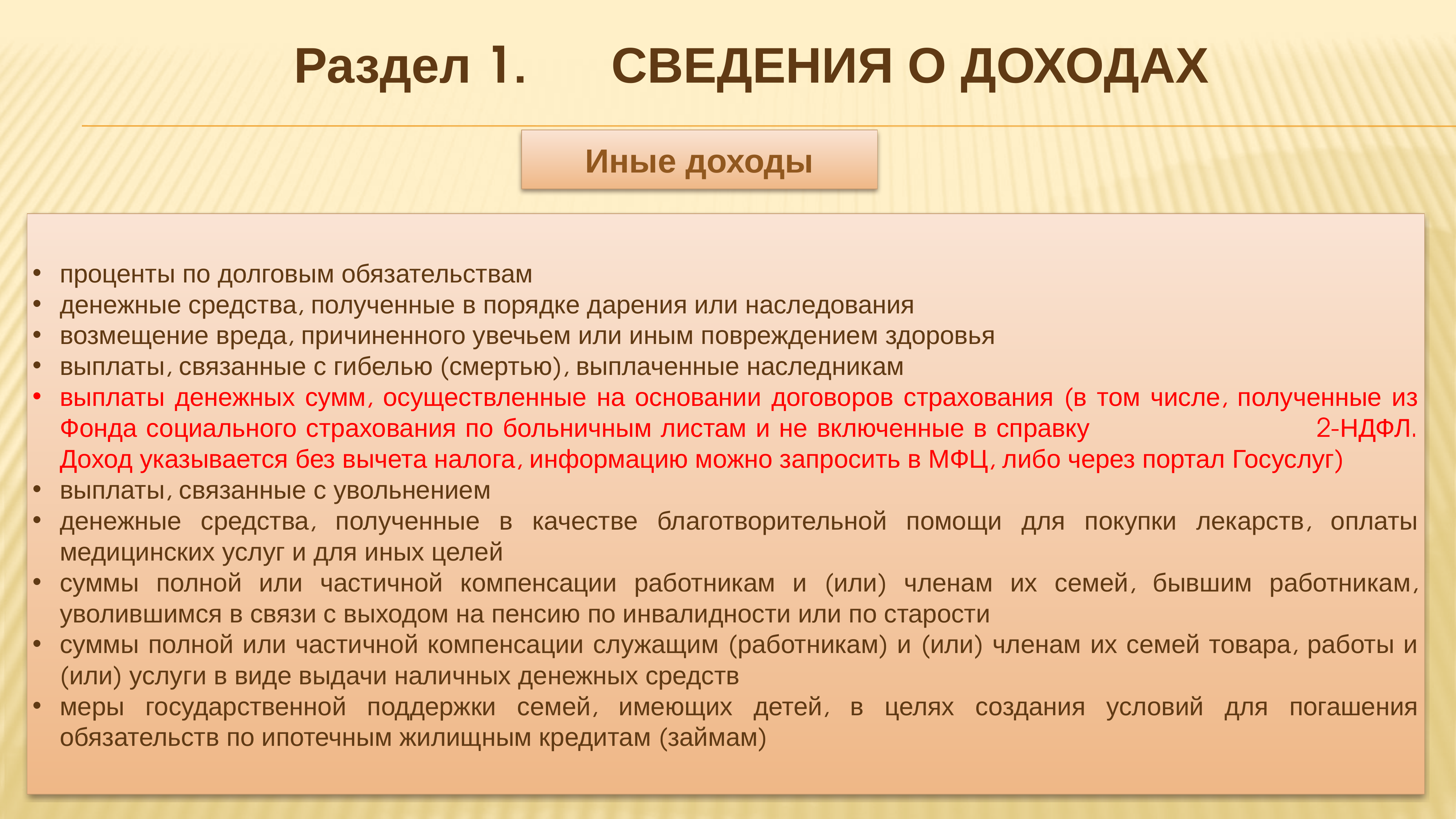

Раздел 1.      СВЕДЕНИЯ О ДОХОДАХ
Иные доходы

проценты по долговым обязательствам
денежные средства, полученные в порядке дарения или наследования
возмещение вреда, причиненного увечьем или иным повреждением здоровья
выплаты, связанные с гибелью (смертью), выплаченные наследникам
выплаты денежных сумм, осуществленные на основании договоров страхования (в том числе, полученные из Фонда социального страхования по больничным листам и не включенные в справку                         2-НДФЛ. Доход указывается без вычета налога, информацию можно запросить в МФЦ, либо через портал Госуслуг)
выплаты, связанные с увольнением
денежные средства, полученные в качестве благотворительной помощи для покупки лекарств, оплаты медицинских услуг и для иных целей
суммы полной или частичной компенсации работникам и (или) членам их семей, бывшим работникам, уволившимся в связи с выходом на пенсию по инвалидности или по старости
суммы полной или частичной компенсации служащим (работникам) и (или) членам их семей товара, работы и (или) услуги в виде выдачи наличных денежных средств
меры государственной поддержки семей, имеющих детей, в целях создания условий для погашения обязательств по ипотечным жилищным кредитам (займам)